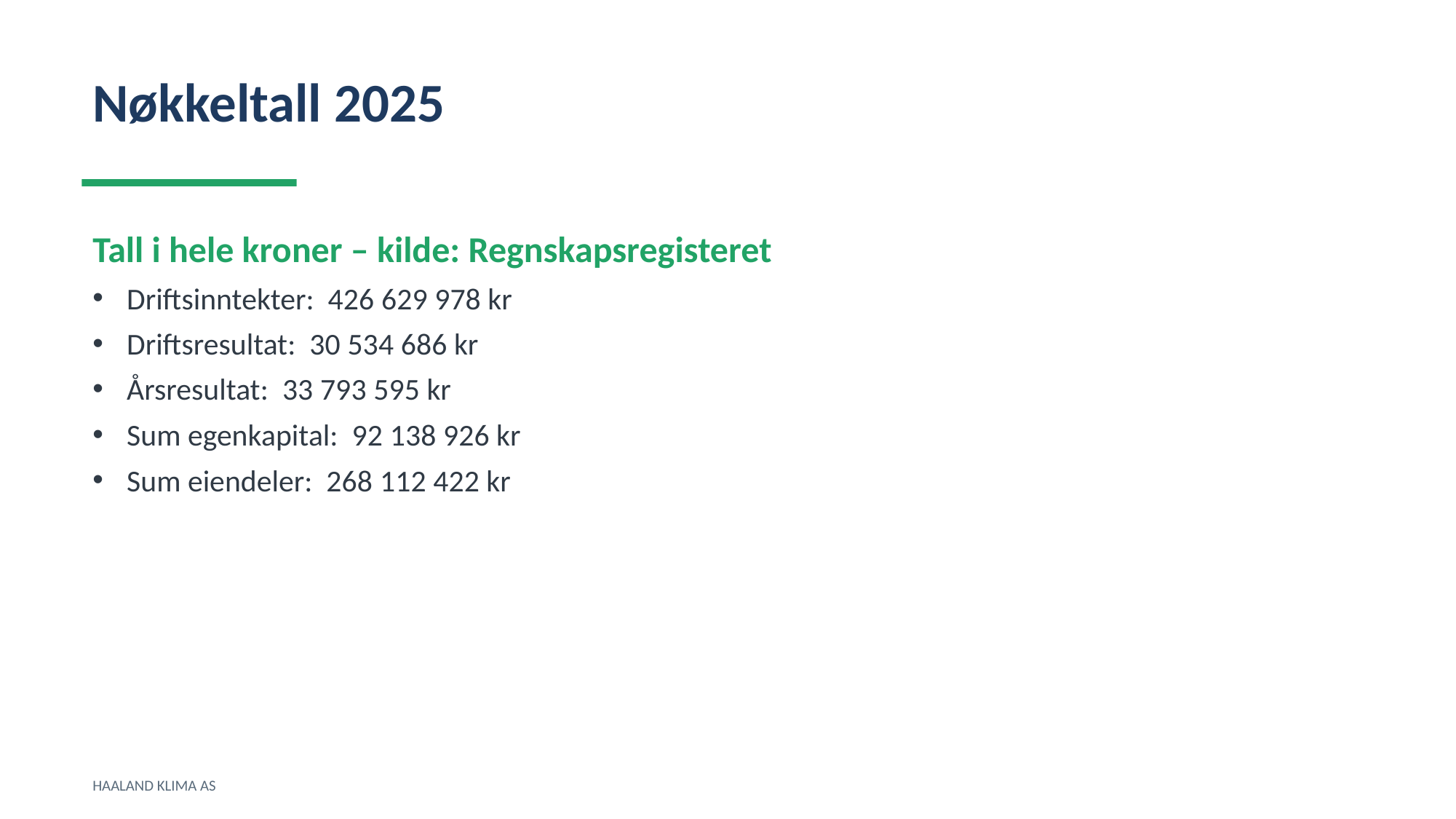

Nøkkeltall 2025

Tall i hele kroner – kilde: Regnskapsregisteret
Driftsinntekter:  426 629 978 kr
Driftsresultat:  30 534 686 kr
Årsresultat:  33 793 595 kr
Sum egenkapital:  92 138 926 kr
Sum eiendeler:  268 112 422 kr
HAALAND KLIMA AS